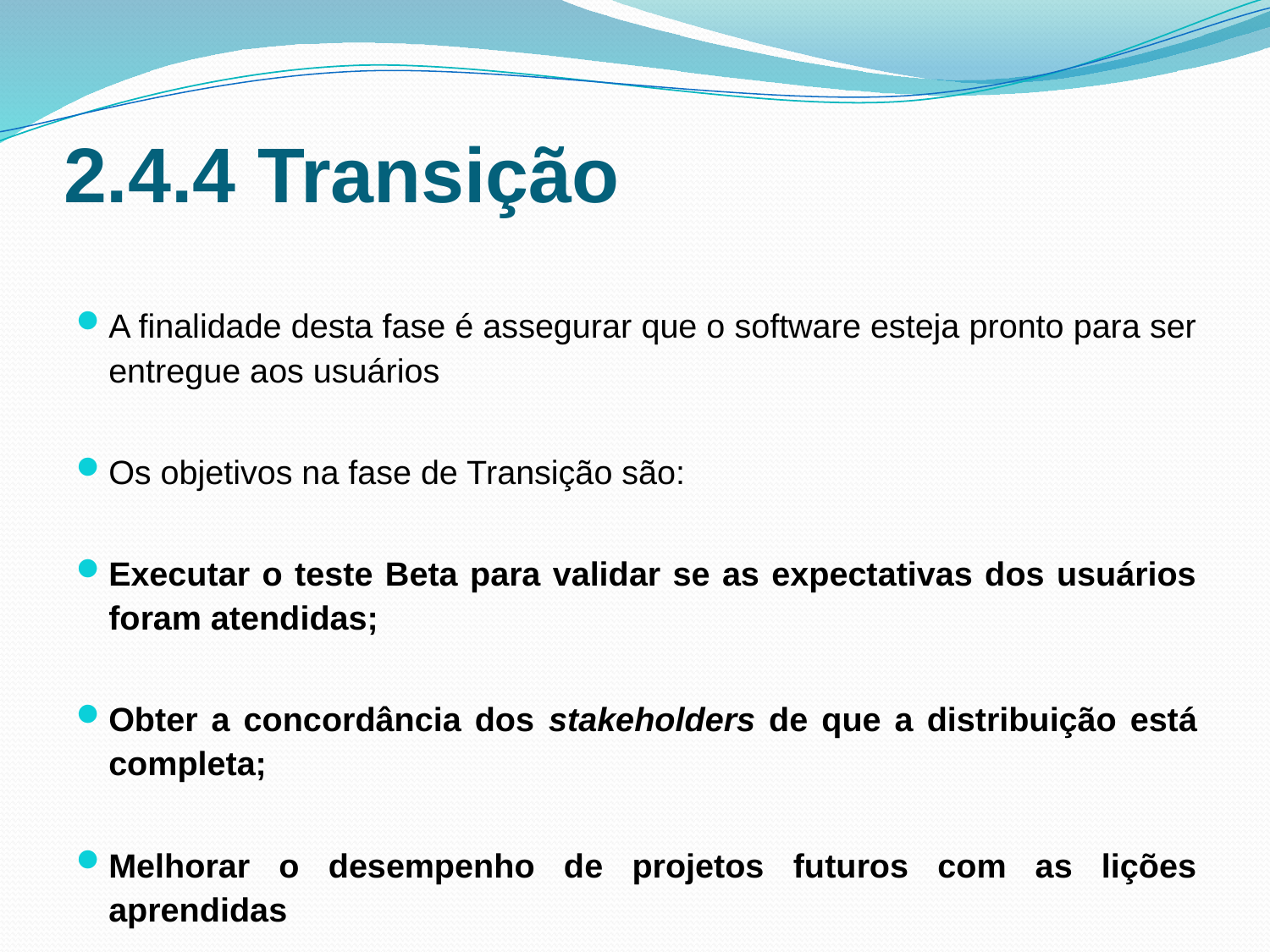

# 2.4.4 Transição

A finalidade desta fase é assegurar que o software esteja pronto para ser entregue aos usuários

Os objetivos na fase de Transição são:

Executar o teste Beta para validar se as expectativas dos usuários foram atendidas;

Obter a concordância dos stakeholders de que a distribuição está completa;

Melhorar o desempenho de projetos futuros com as lições aprendidas